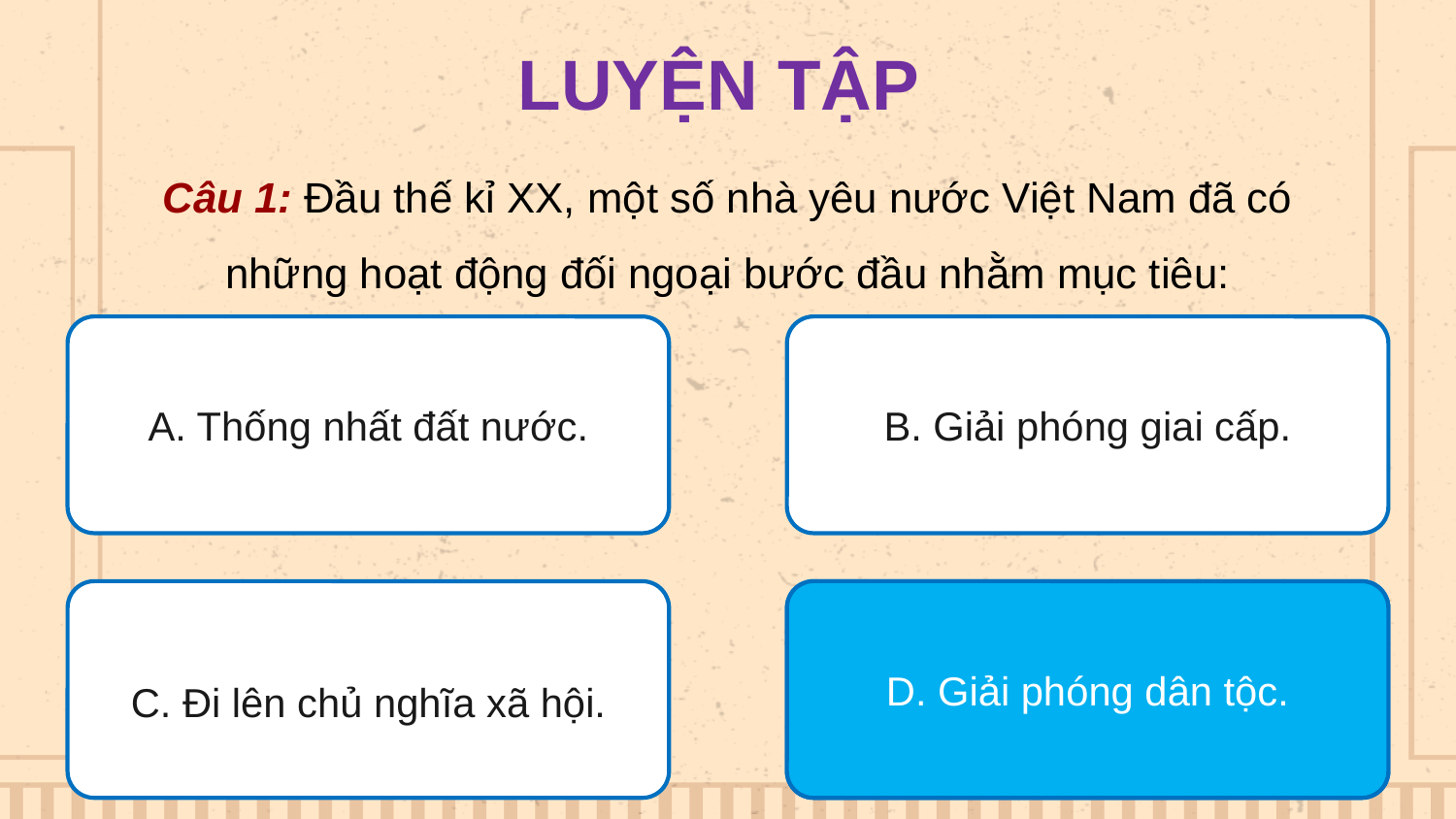

LUYỆN TẬP
Câu 1: Đầu thế kỉ XX, một số nhà yêu nước Việt Nam đã có những hoạt động đối ngoại bước đầu nhằm mục tiêu:
A. Thống nhất đất nước.
B. Giải phóng giai cấp.
C. Đi lên chủ nghĩa xã hội.
D. Giải phóng dân tộc.
D. Giải phóng dân tộc.